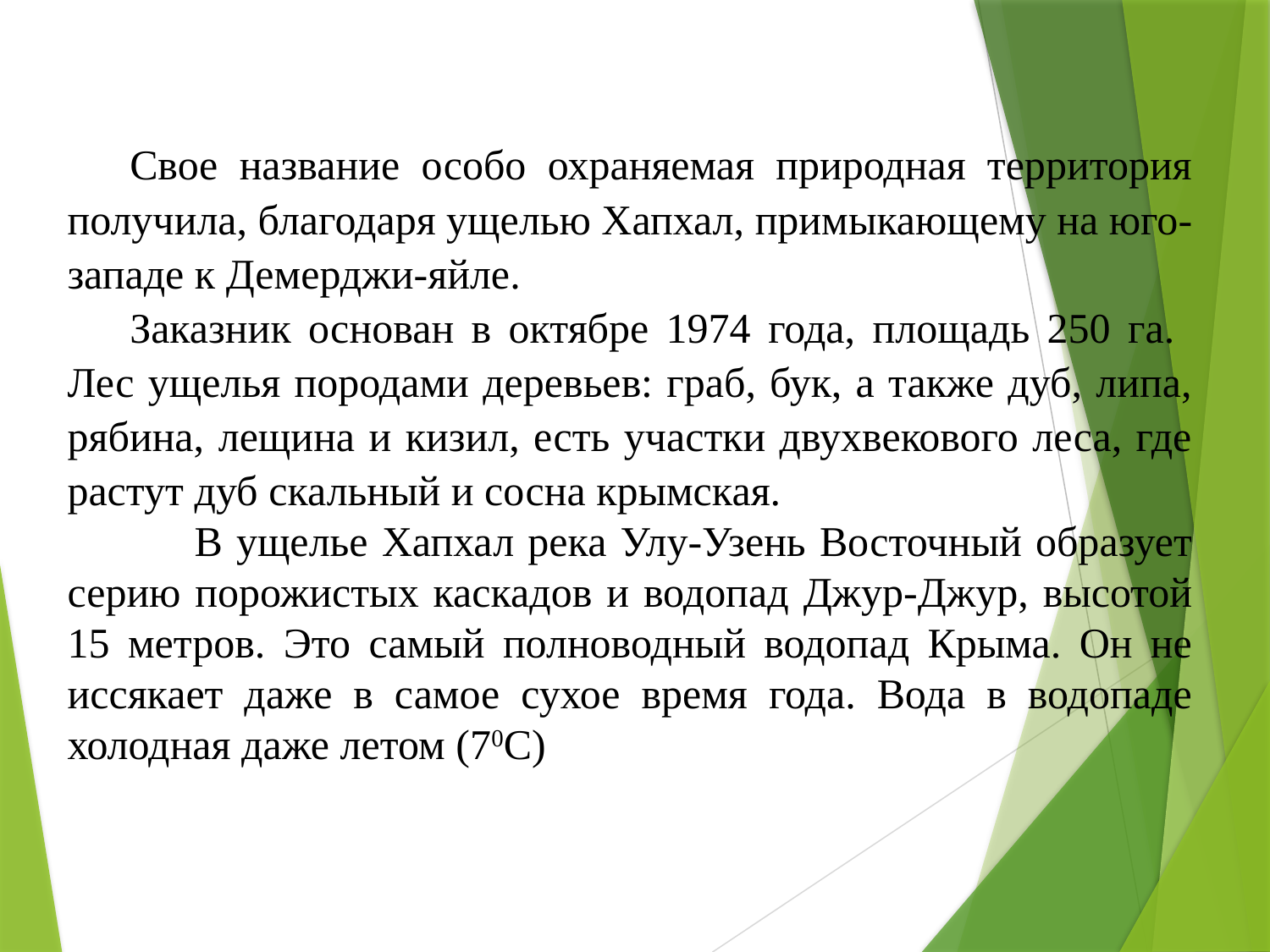

Свое название особо охраняемая природная территория получила, благодаря ущелью Хапхал, примыкающему на юго-западе к Демерджи-яйле.
Заказник основан в октябре 1974 года, площадь 250 га.
Лес ущелья породами деревьев: граб, бук, а также дуб, липа, рябина, лещина и кизил, есть участки двухвекового леса, где растут дуб скальный и сосна крымская.
	В ущелье Хапхал река Улу-Узень Восточный образует серию порожистых каскадов и водопад Джур-Джур, высотой 15 метров. Это самый полноводный водопад Крыма. Он не иссякает даже в самое сухое время года. Вода в водопаде холодная даже летом (70С)